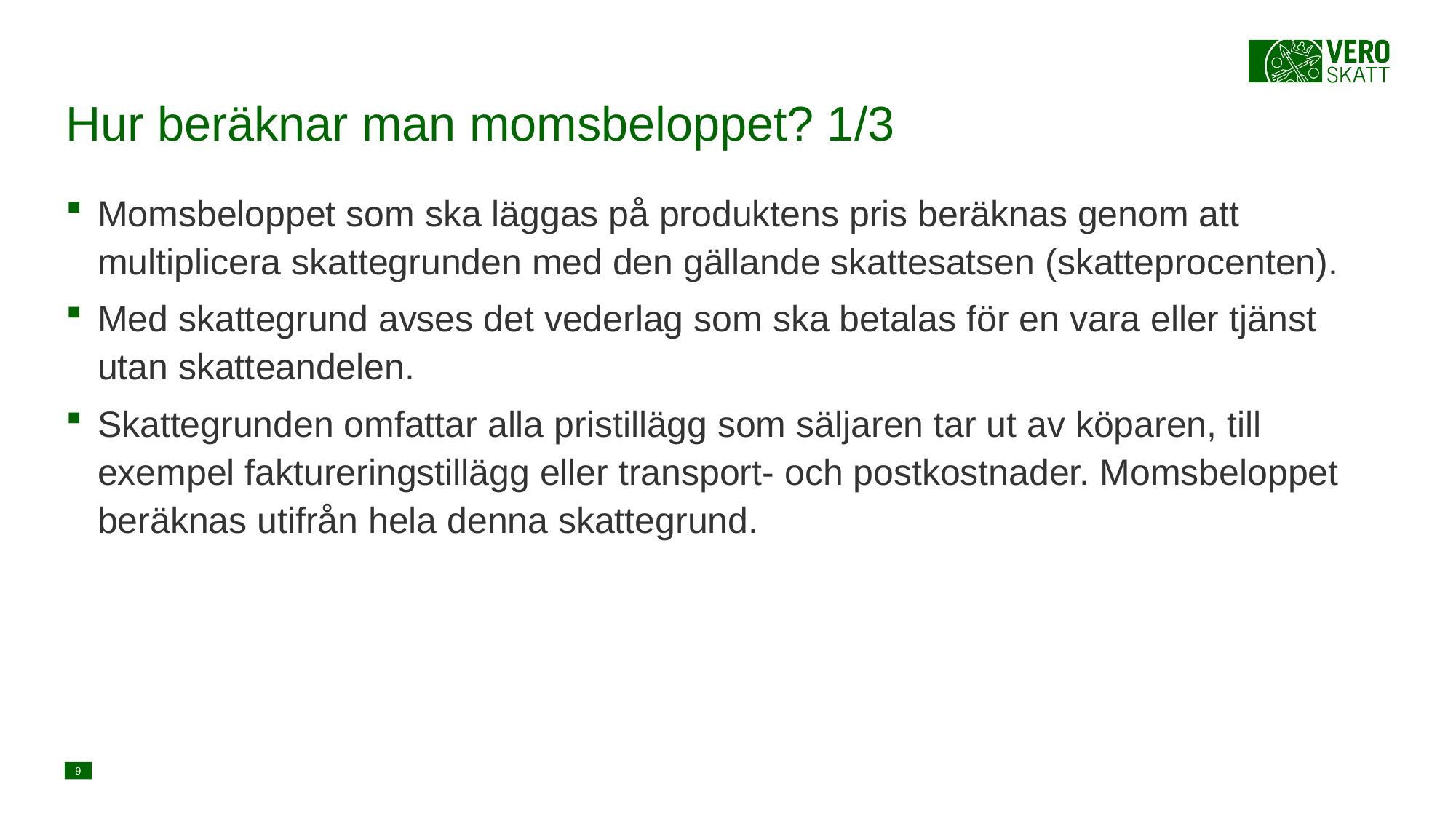

# Hur beräknar man momsbeloppet? 1/3
Momsbeloppet som ska läggas på produktens pris beräknas genom att multiplicera skattegrunden med den gällande skattesatsen (skatteprocenten).
Med skattegrund avses det vederlag som ska betalas för en vara eller tjänst utan skatteandelen.
Skattegrunden omfattar alla pristillägg som säljaren tar ut av köparen, till exempel faktureringstillägg eller transport- och postkostnader. Momsbeloppet beräknas utifrån hela denna skattegrund.
9